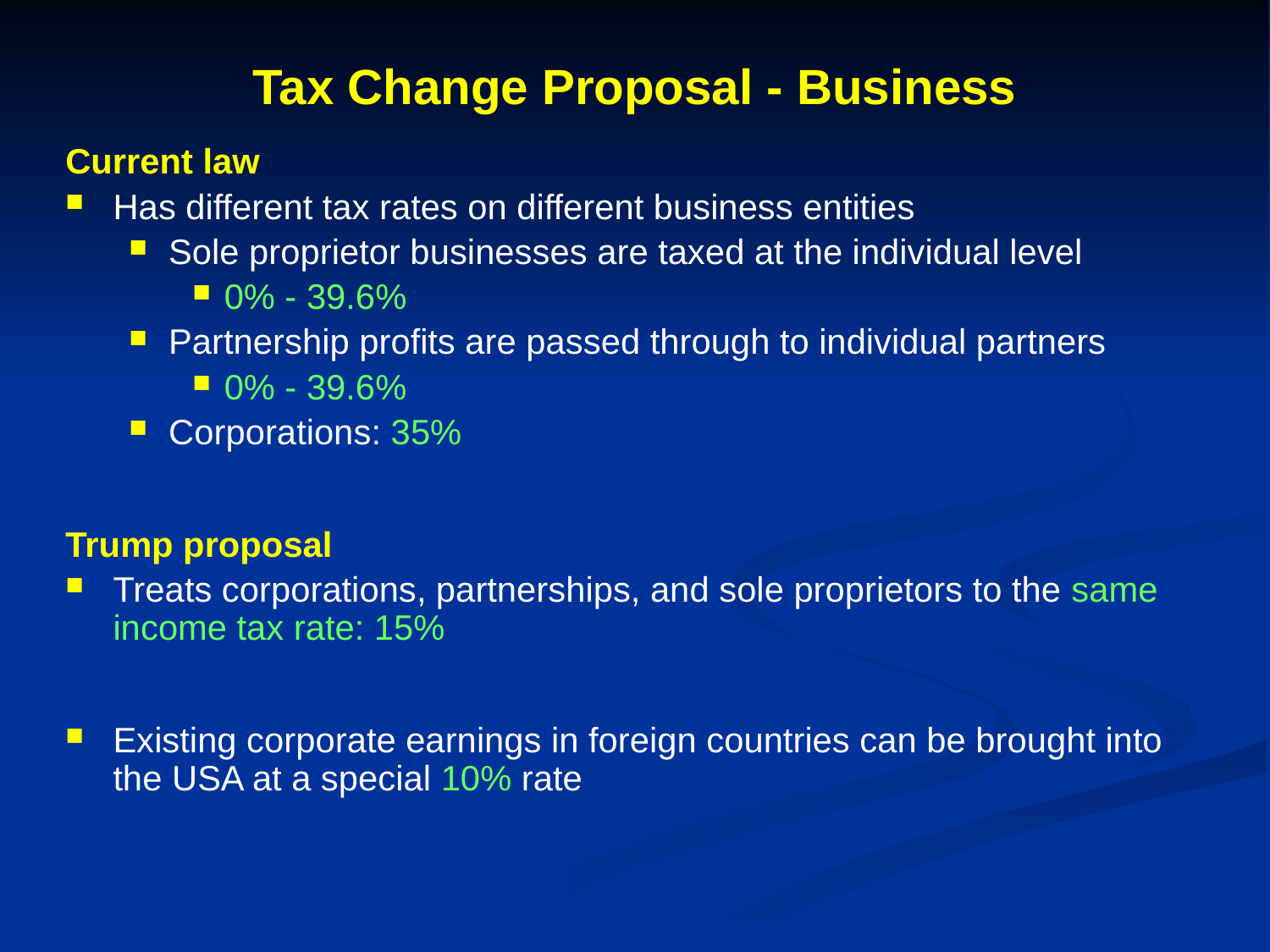

# Tax Change Proposal - Business
Current law
Has different tax rates on different business entities
Sole proprietor businesses are taxed at the individual level
0% - 39.6%
Partnership profits are passed through to individual partners
0% - 39.6%
Corporations: 35%

Trump proposal
Treats corporations, partnerships, and sole proprietors to the same income tax rate: 15%

Existing corporate earnings in foreign countries can be brought into the USA at a special 10% rate